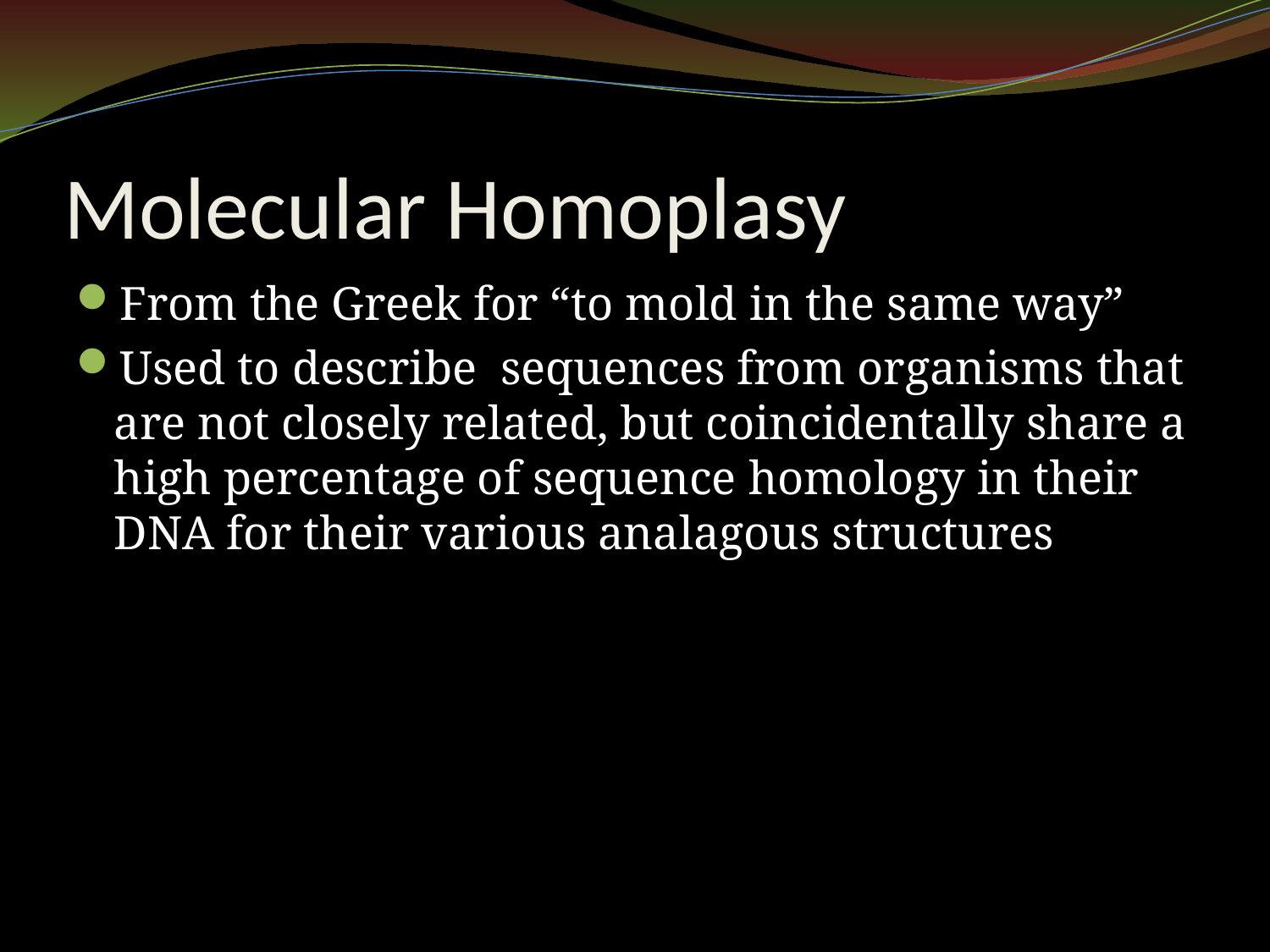

# Molecular Homoplasy
From the Greek for “to mold in the same way”
Used to describe  sequences from organisms that are not closely related, but coincidentally share a high percentage of sequence homology in their DNA for their various analagous structures